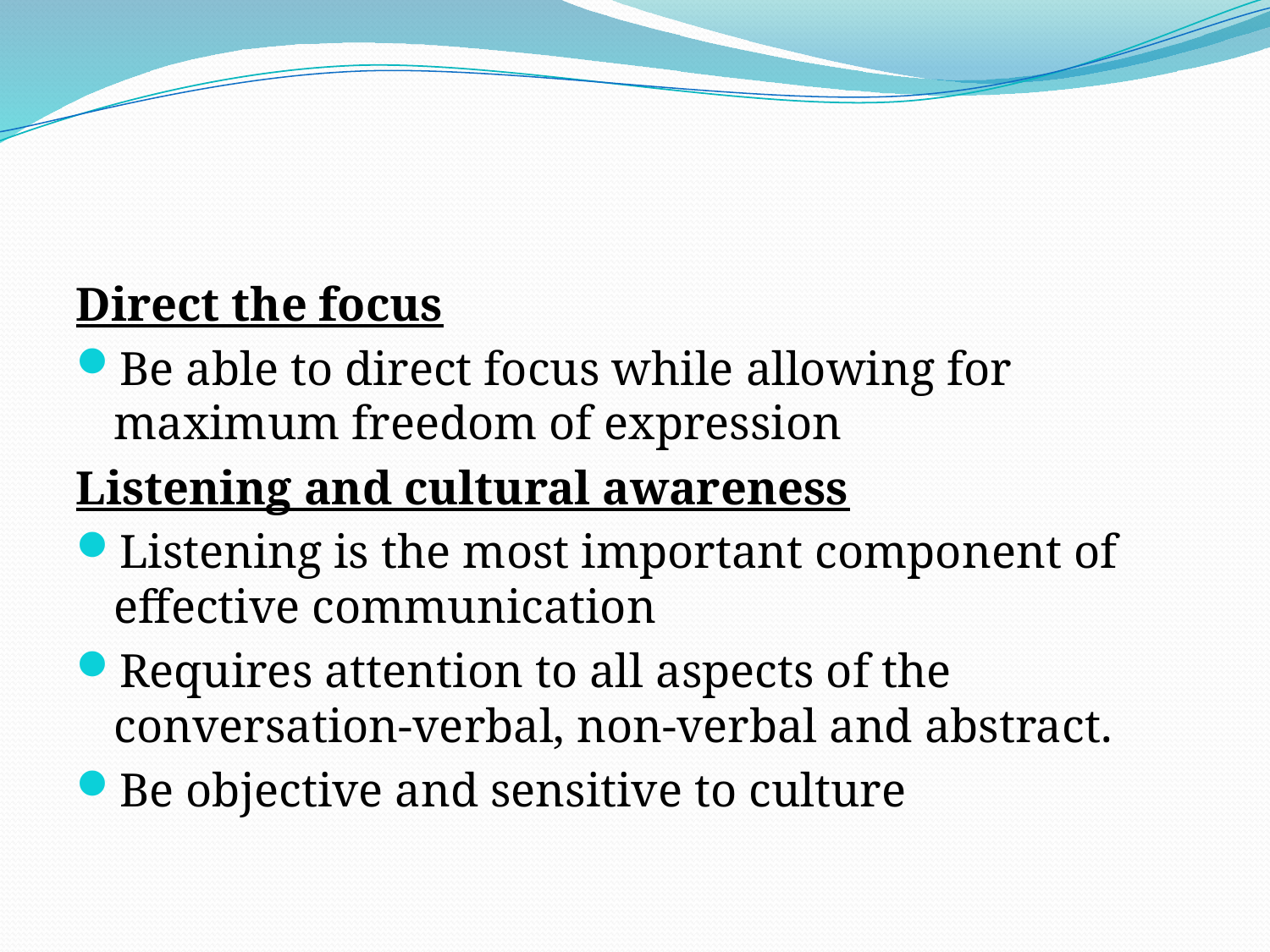

#
Direct the focus
Be able to direct focus while allowing for maximum freedom of expression
Listening and cultural awareness
Listening is the most important component of effective communication
Requires attention to all aspects of the conversation-verbal, non-verbal and abstract.
Be objective and sensitive to culture